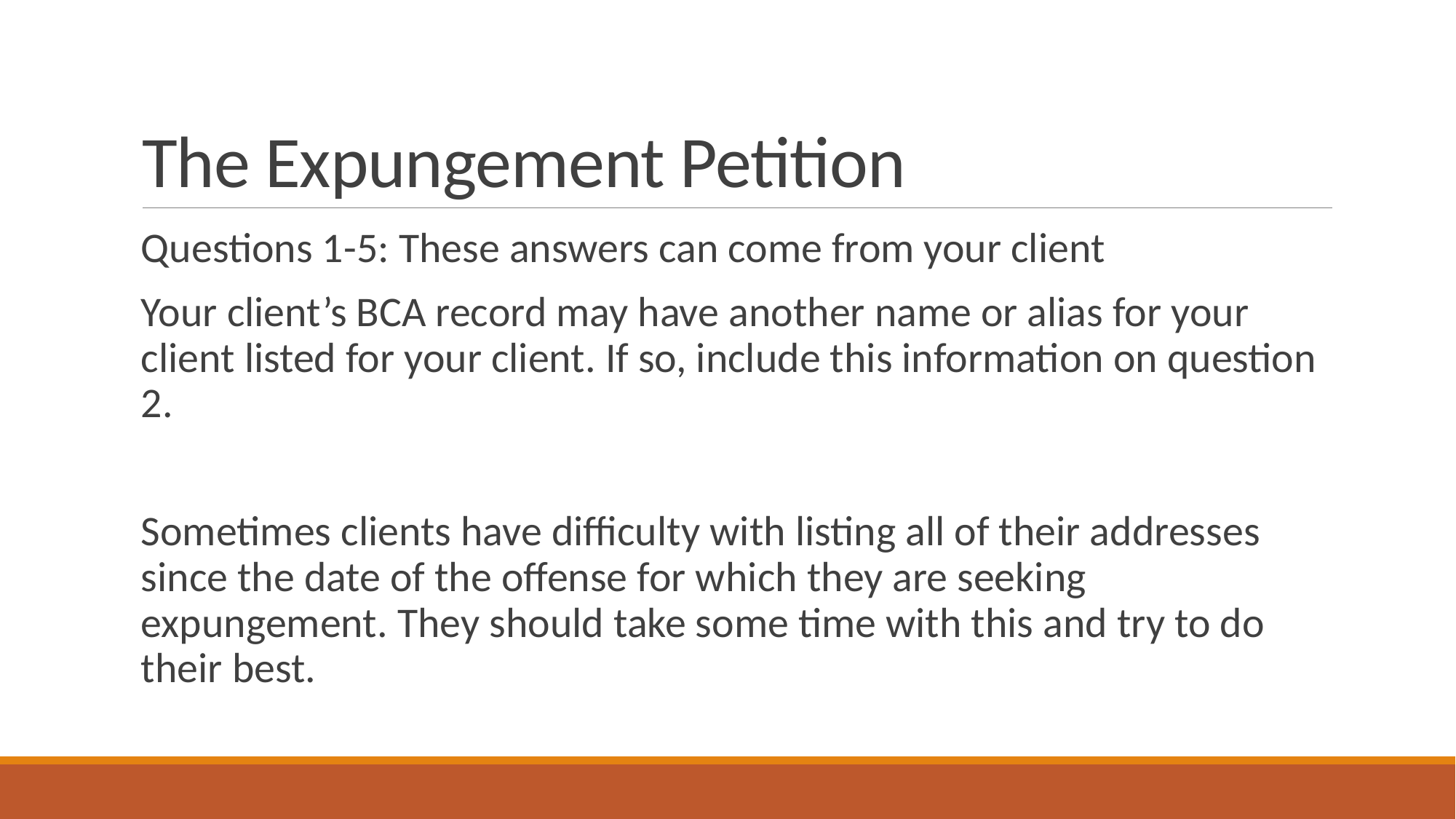

# The Expungement Petition
Questions 1-5: These answers can come from your client
Your client’s BCA record may have another name or alias for your client listed for your client. If so, include this information on question 2.

Sometimes clients have difficulty with listing all of their addresses since the date of the offense for which they are seeking expungement. They should take some time with this and try to do their best.